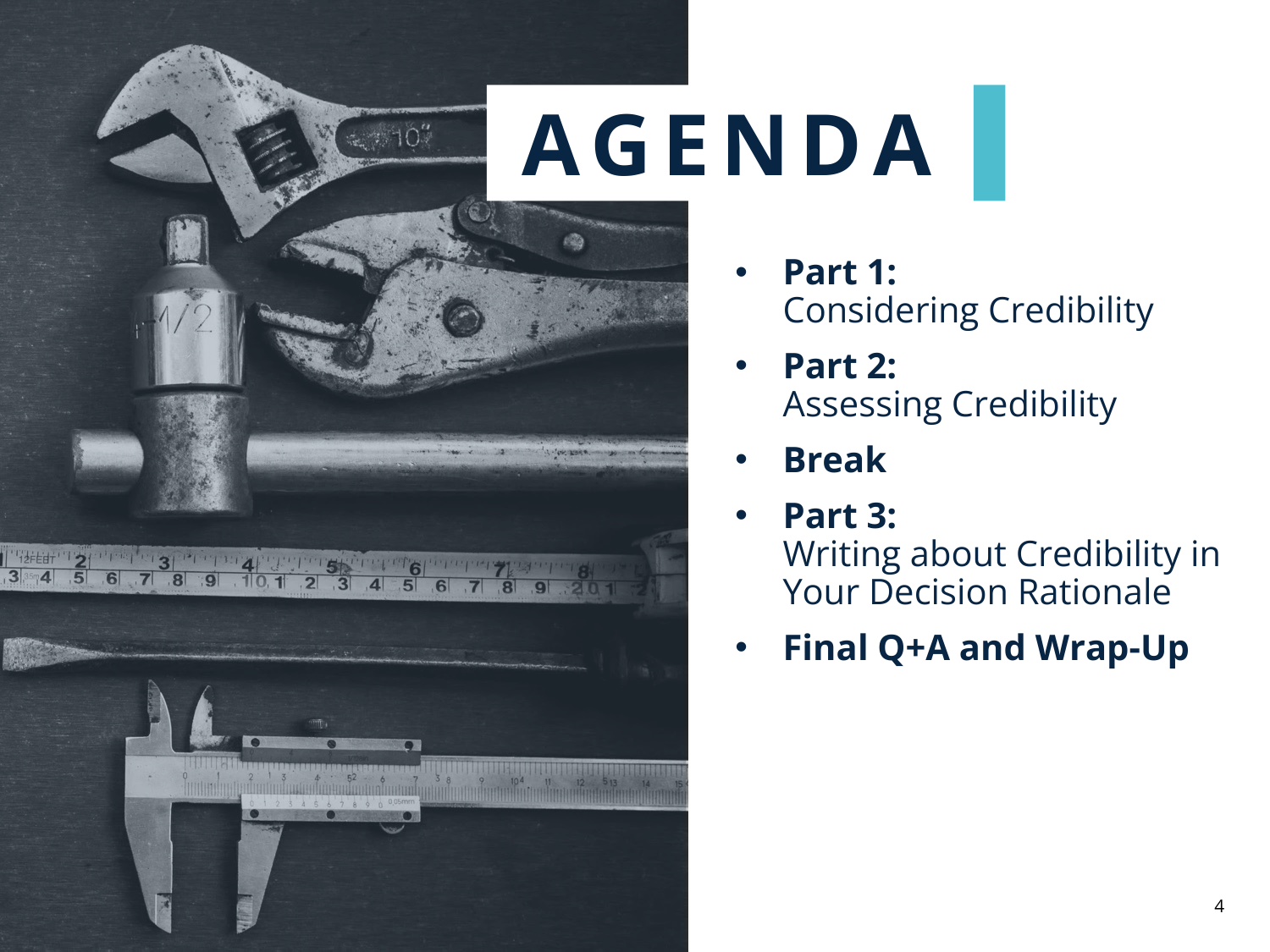

Part 1: 
Considering Credibility
Part 2:
Assessing Credibility
Break
Part 3:
Writing about Credibility in Your Decision Rationale
Final Q+A and Wrap-Up